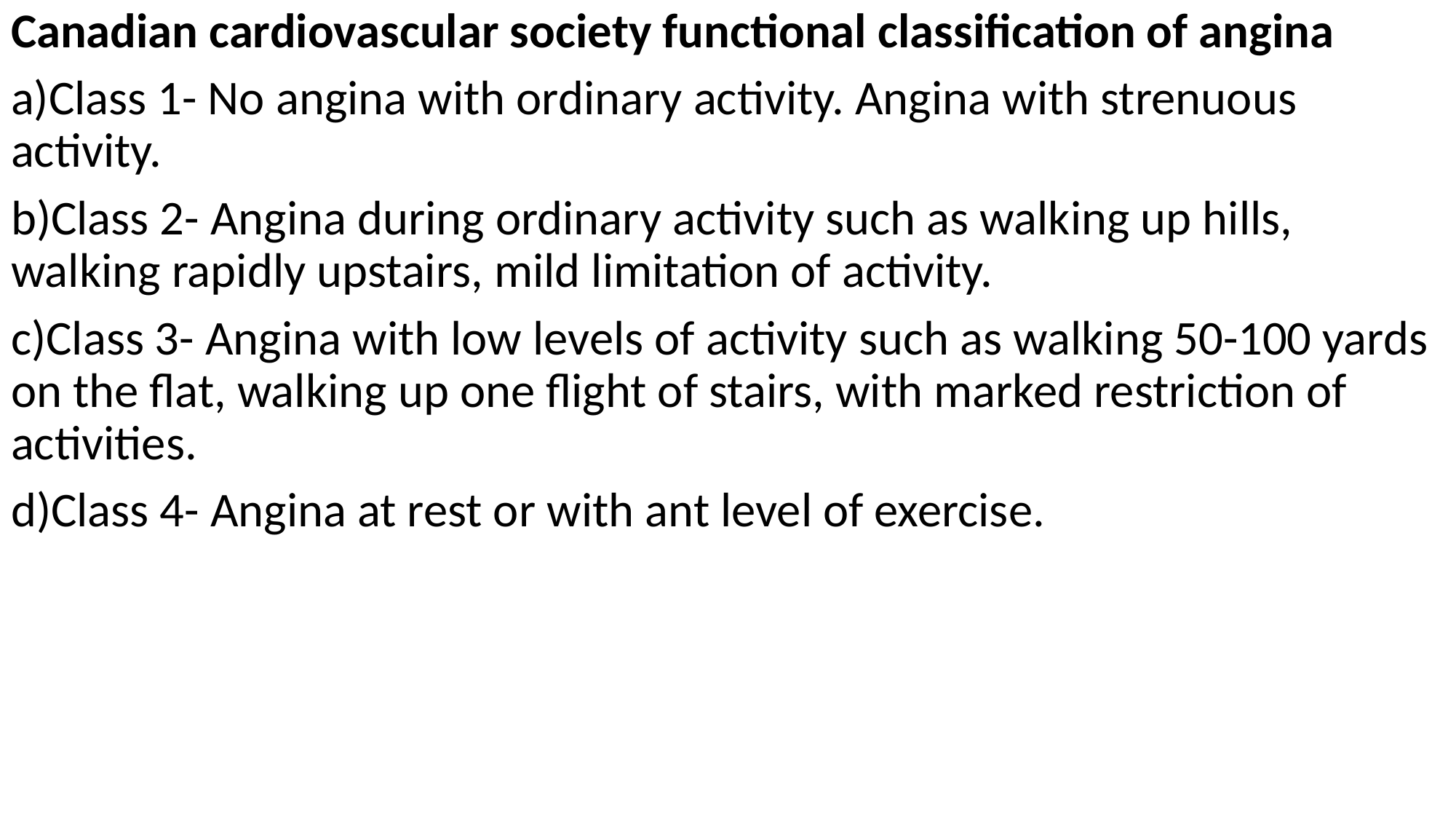

Canadian cardiovascular society functional classification of angina
a)Class 1- No angina with ordinary activity. Angina with strenuous activity.
b)Class 2- Angina during ordinary activity such as walking up hills, walking rapidly upstairs, mild limitation of activity.
c)Class 3- Angina with low levels of activity such as walking 50-100 yards on the flat, walking up one flight of stairs, with marked restriction of activities.
d)Class 4- Angina at rest or with ant level of exercise.